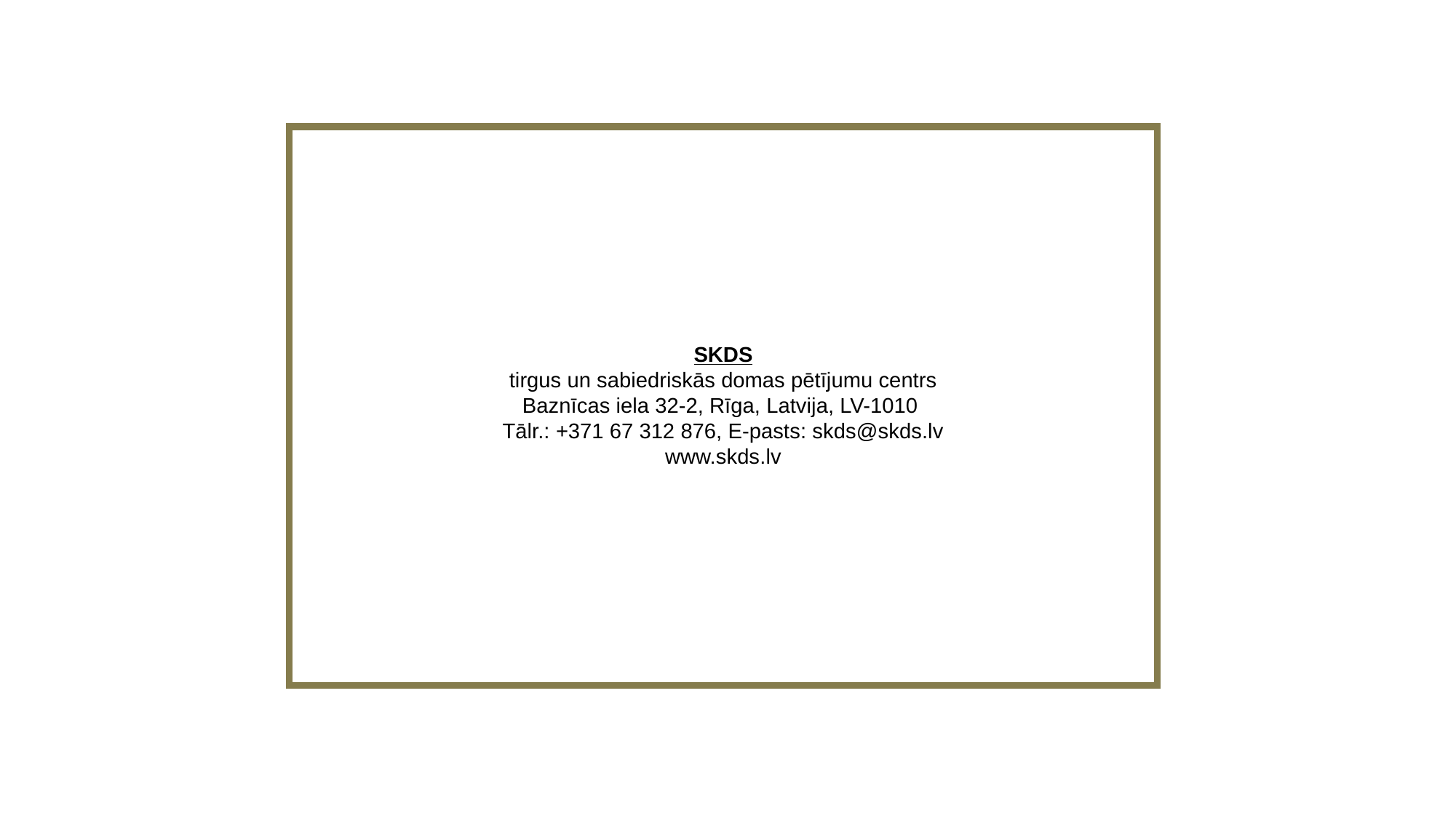

SKDS
tirgus un sabiedriskās domas pētījumu centrs
Baznīcas iela 32-2, Rīga, Latvija, LV-1010
Tālr.: +371 67 312 876, E-pasts: skds@skds.lv
www.skds.lv